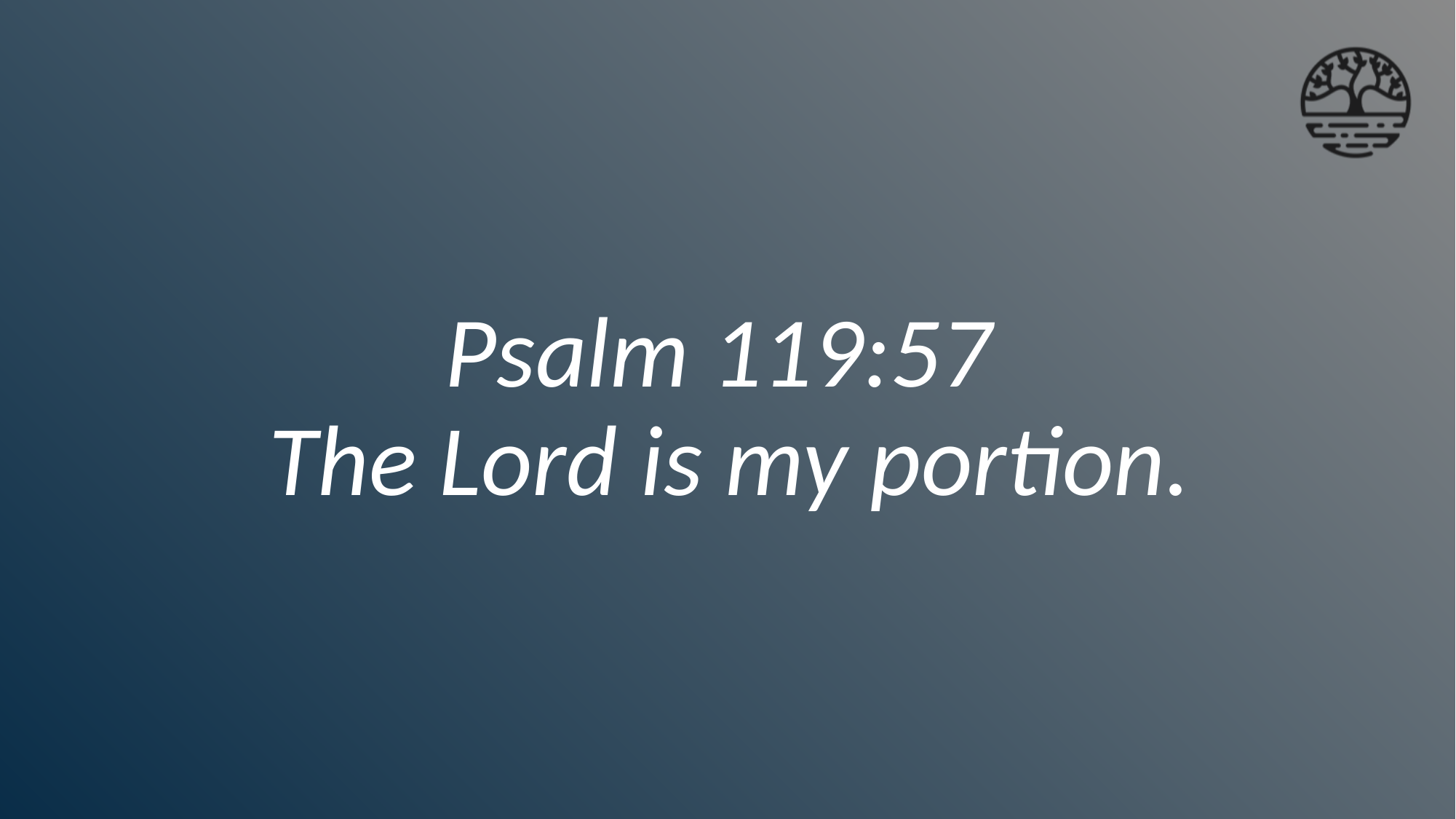

# Psalm 119:57 The Lord is my portion.